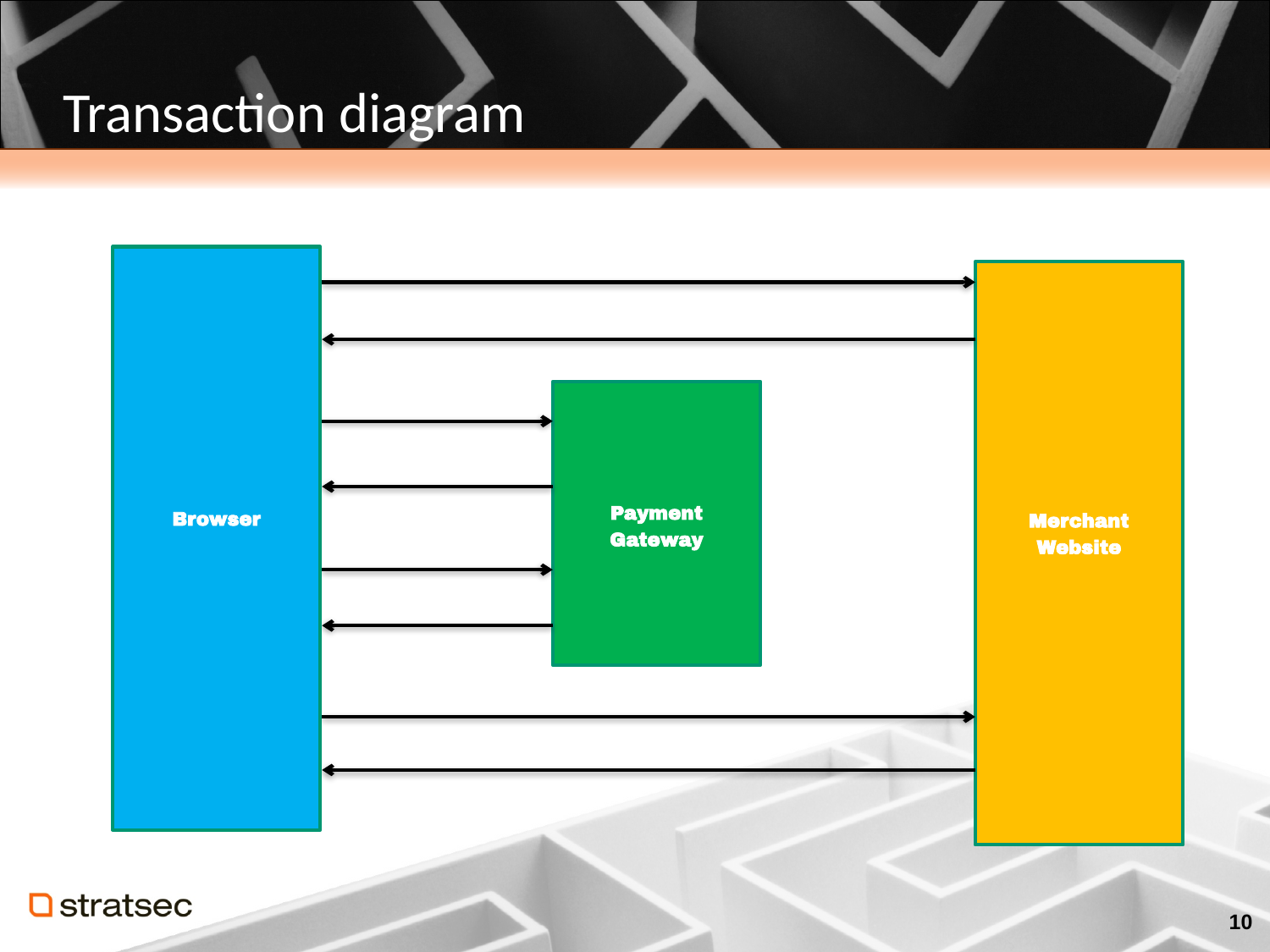

# Transaction diagram

Browser

Merchant Website

Payment Gateway